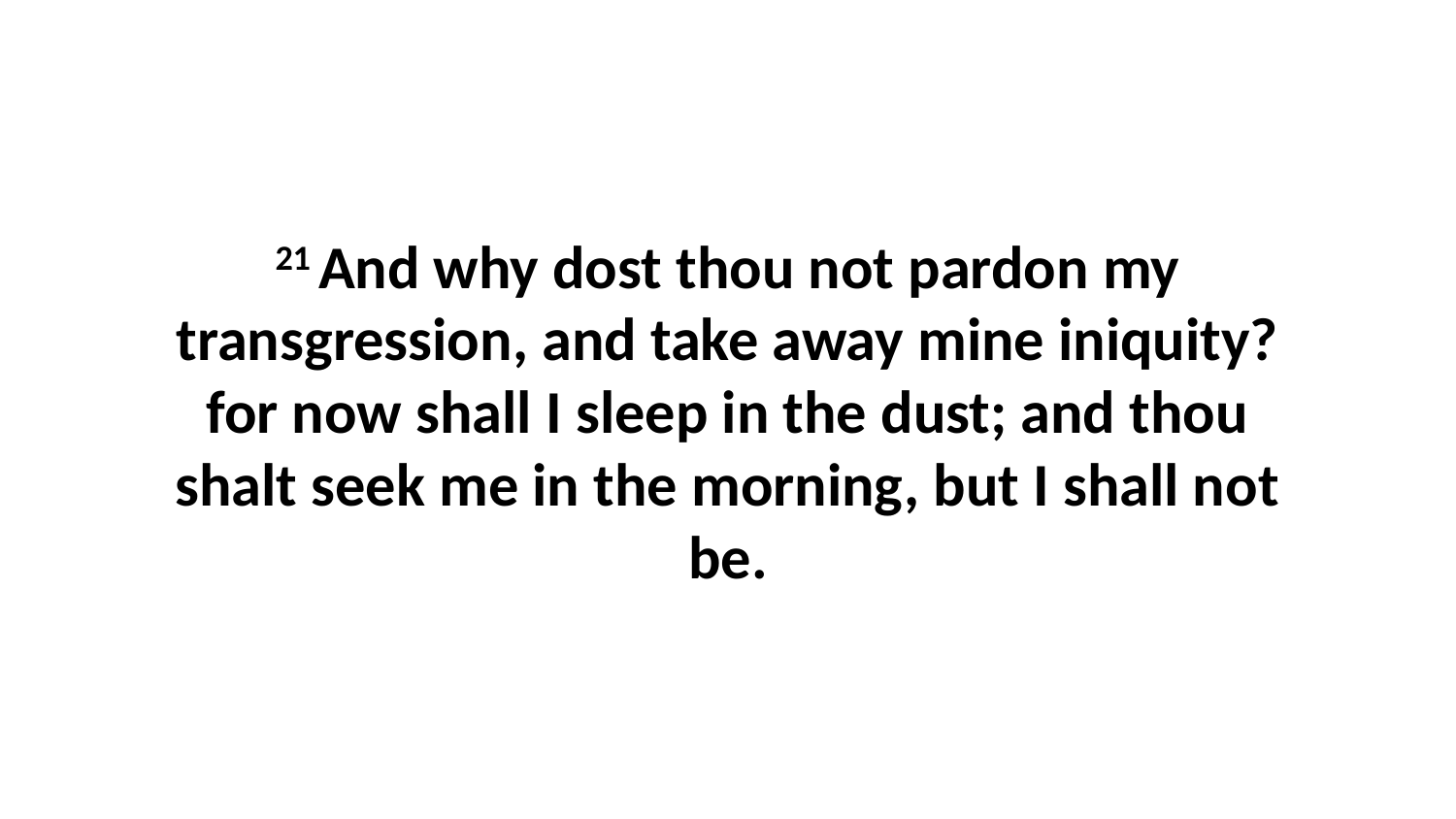

21 And why dost thou not pardon my transgression, and take away mine iniquity? for now shall I sleep in the dust; and thou shalt seek me in the morning, but I shall not be.